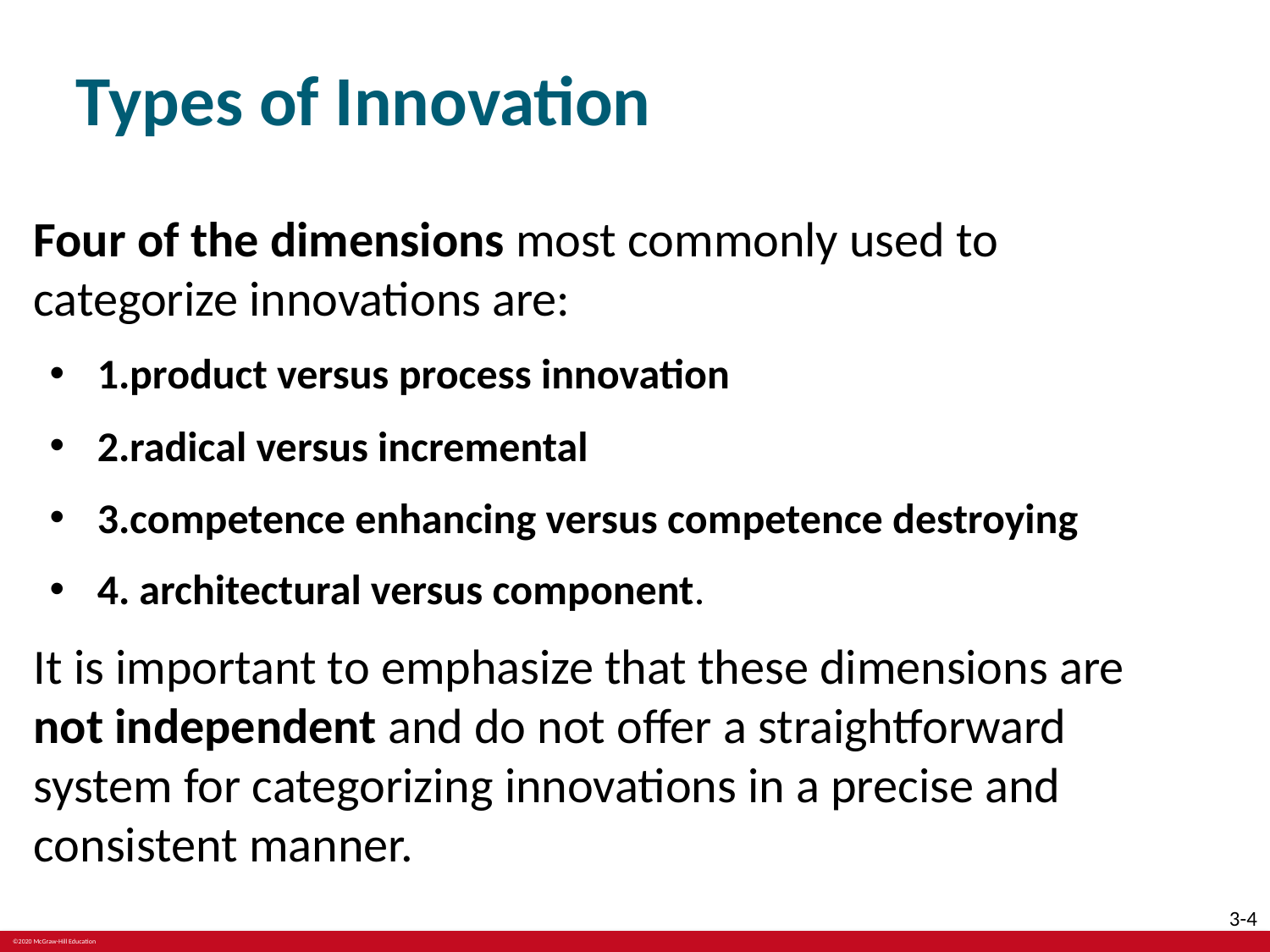

# Types of Innovation
Four of the dimensions most commonly used to categorize innovations are:
1.product versus process innovation
2.radical versus incremental
3.competence enhancing versus competence destroying
4. architectural versus component.
It is important to emphasize that these dimensions are not independent and do not offer a straightforward system for categorizing innovations in a precise and consistent manner.